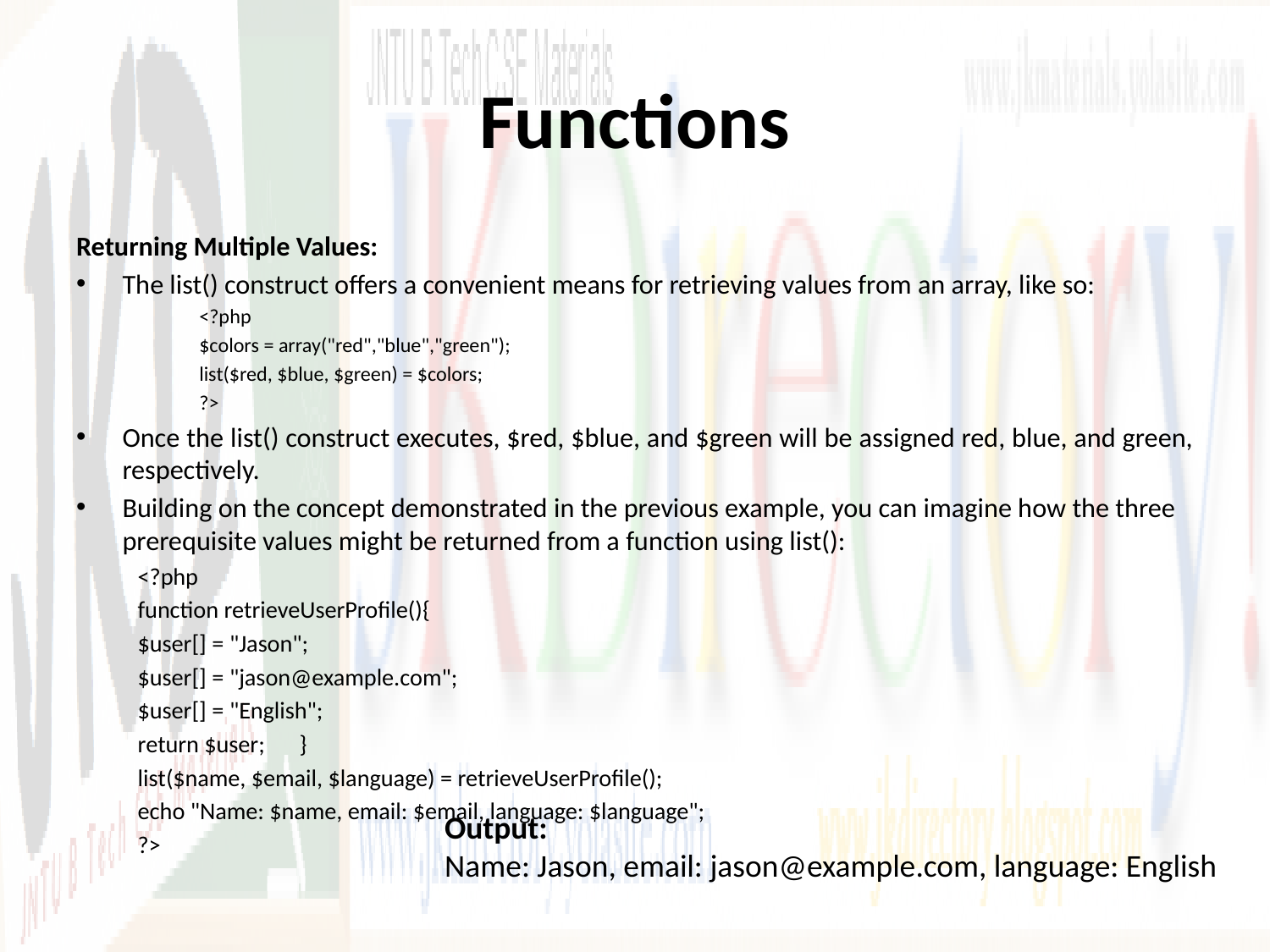

# Functions
Returning Multiple Values:
The list() construct offers a convenient means for retrieving values from an array, like so:
<?php
$colors = array("red","blue","green");
list($red, $blue, $green) = $colors;
?>
Once the list() construct executes, $red, $blue, and $green will be assigned red, blue, and green, respectively.
Building on the concept demonstrated in the previous example, you can imagine how the three prerequisite values might be returned from a function using list():
<?php
function retrieveUserProfile()	{
$user[] = "Jason";
$user[] = "jason@example.com";
$user[] = "English";
return $user;	}
list($name, $email, $language) = retrieveUserProfile();
echo "Name: $name, email: $email, language: $language";
?>
Output:
Name: Jason, email: jason@example.com, language: English